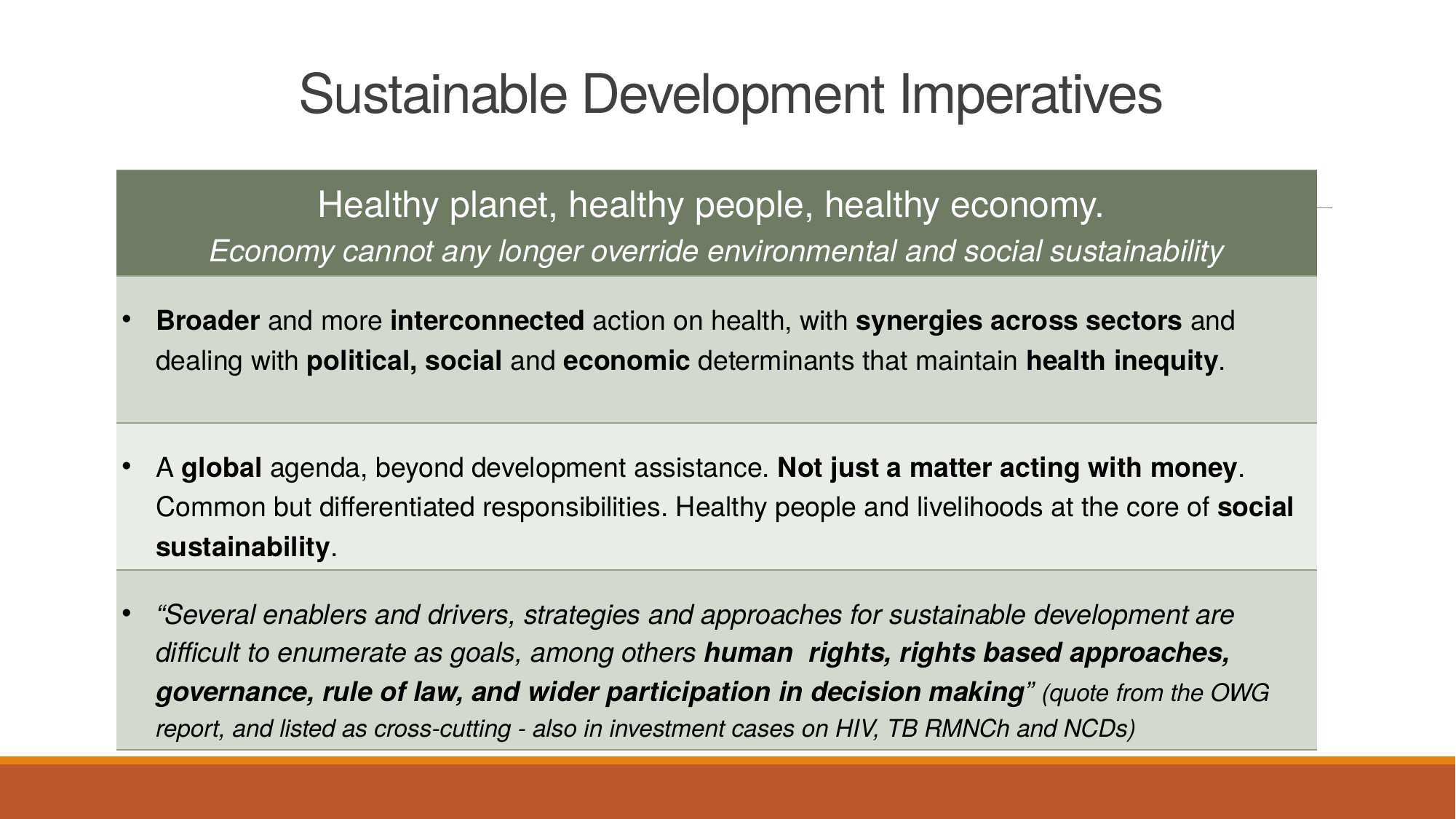

# Sustainable Development Imperatives
| Healthy planet, healthy people, healthy economy. Economy cannot any longer override environmental and social sustainability |
| --- |
| Broader and more interconnected action on health, with synergies across sectors and dealing with political, social and economic determinants that maintain health inequity. |
| A global agenda, beyond development assistance. Not just a matter acting with money. Common but differentiated responsibilities. Healthy people and livelihoods at the core of social sustainability. |
| “Several enablers and drivers, strategies and approaches for sustainable development are difficult to enumerate as goals, among others human rights, rights based approaches, governance, rule of law, and wider participation in decision making” (quote from the OWG report, and listed as cross-cutting - also in investment cases on HIV, TB RMNCh and NCDs) |